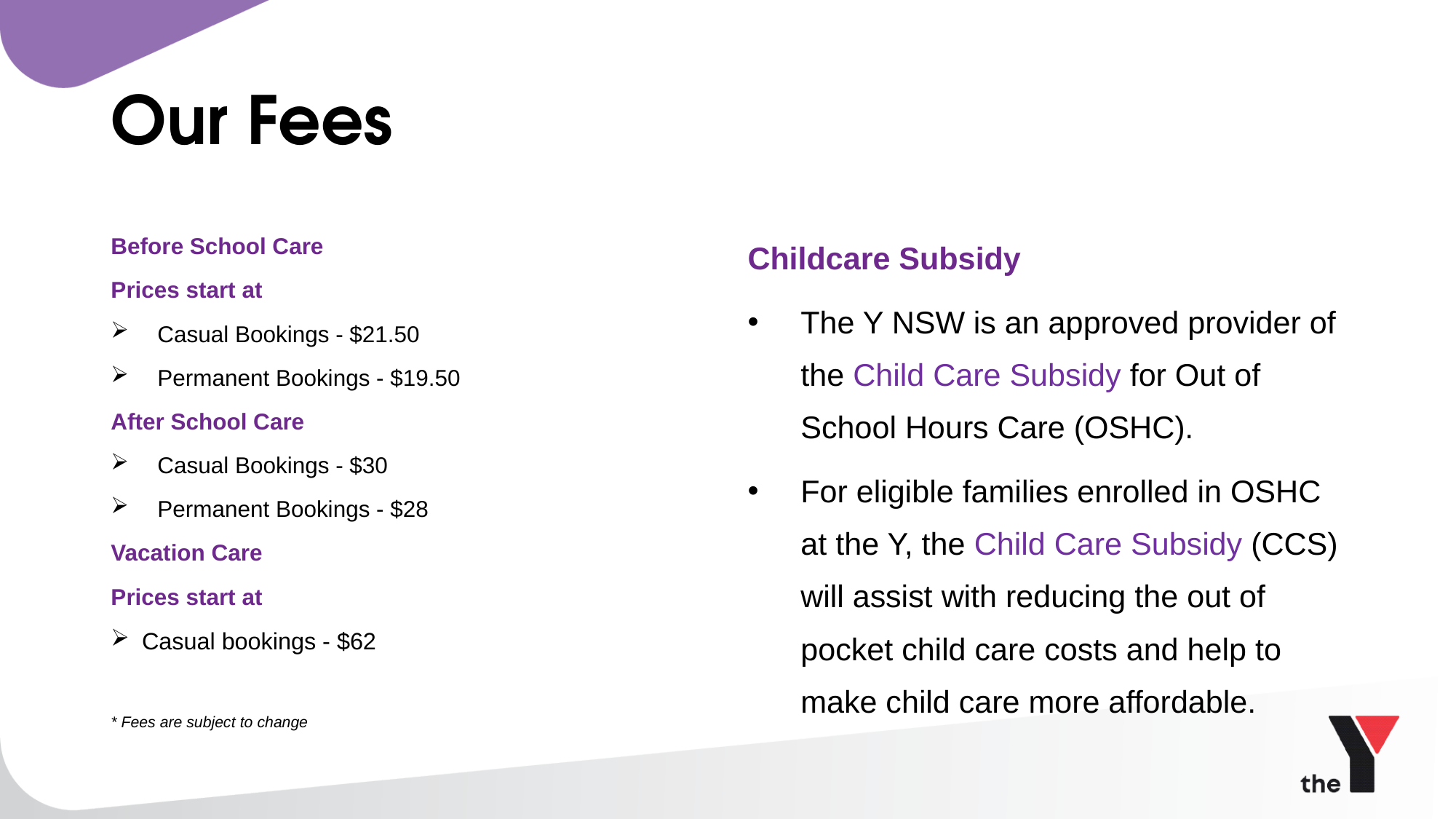

# Our Fees
Before School Care
Prices start at
Casual Bookings - $21.50
Permanent Bookings - $19.50
After School Care
Casual Bookings - $30
Permanent Bookings - $28
Vacation Care
Prices start at
Casual bookings - $62

* Fees are subject to change
Childcare Subsidy
The Y NSW is an approved provider of the Child Care Subsidy for Out of School Hours Care (OSHC).
For eligible families enrolled in OSHC at the Y, the Child Care Subsidy (CCS) will assist with reducing the out of pocket child care costs and help to make child care more affordable.